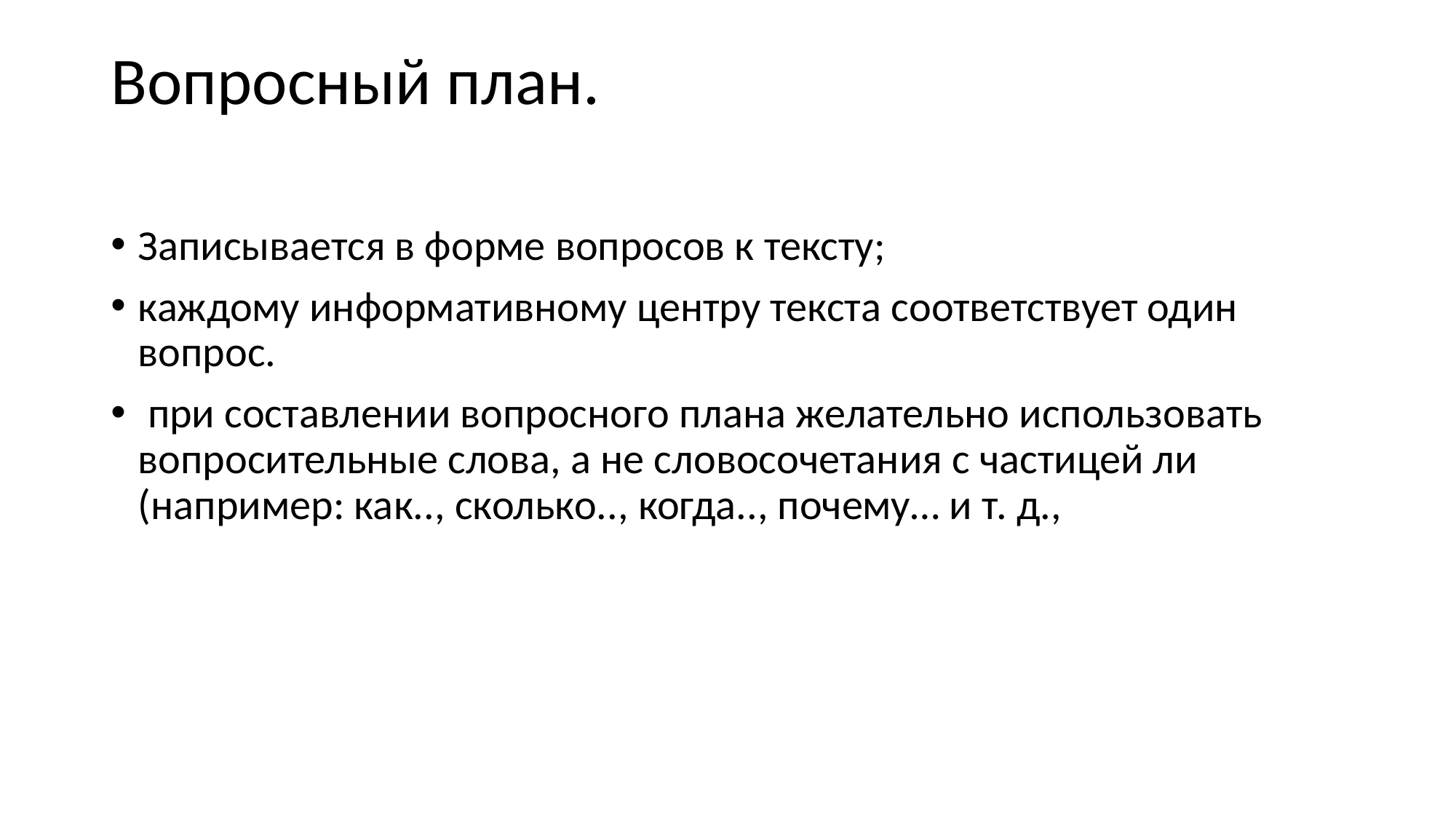

# Вопросный план.
Записывается в форме вопросов к тексту;
каждому информативному центру текста соответствует один вопрос.
 при составлении вопросного плана желательно использовать вопросительные слова, а не словосочетания с частицей ли (например: как.., сколько.., когда.., почему… и т. д.,